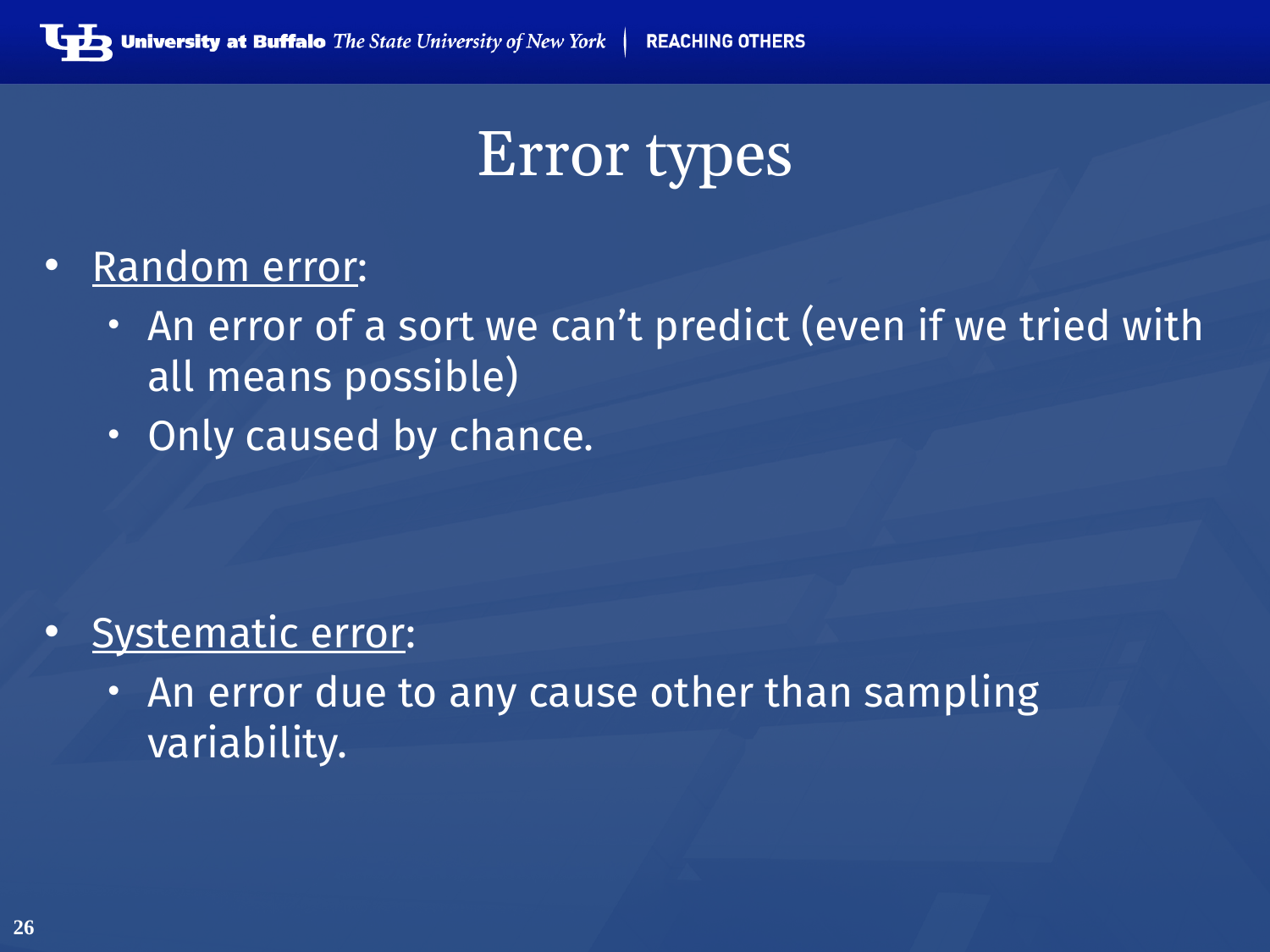

# Error types
Random error:
An error of a sort we can’t predict (even if we tried with all means possible)
Only caused by chance.

Systematic error:
An error due to any cause other than sampling variability.
26